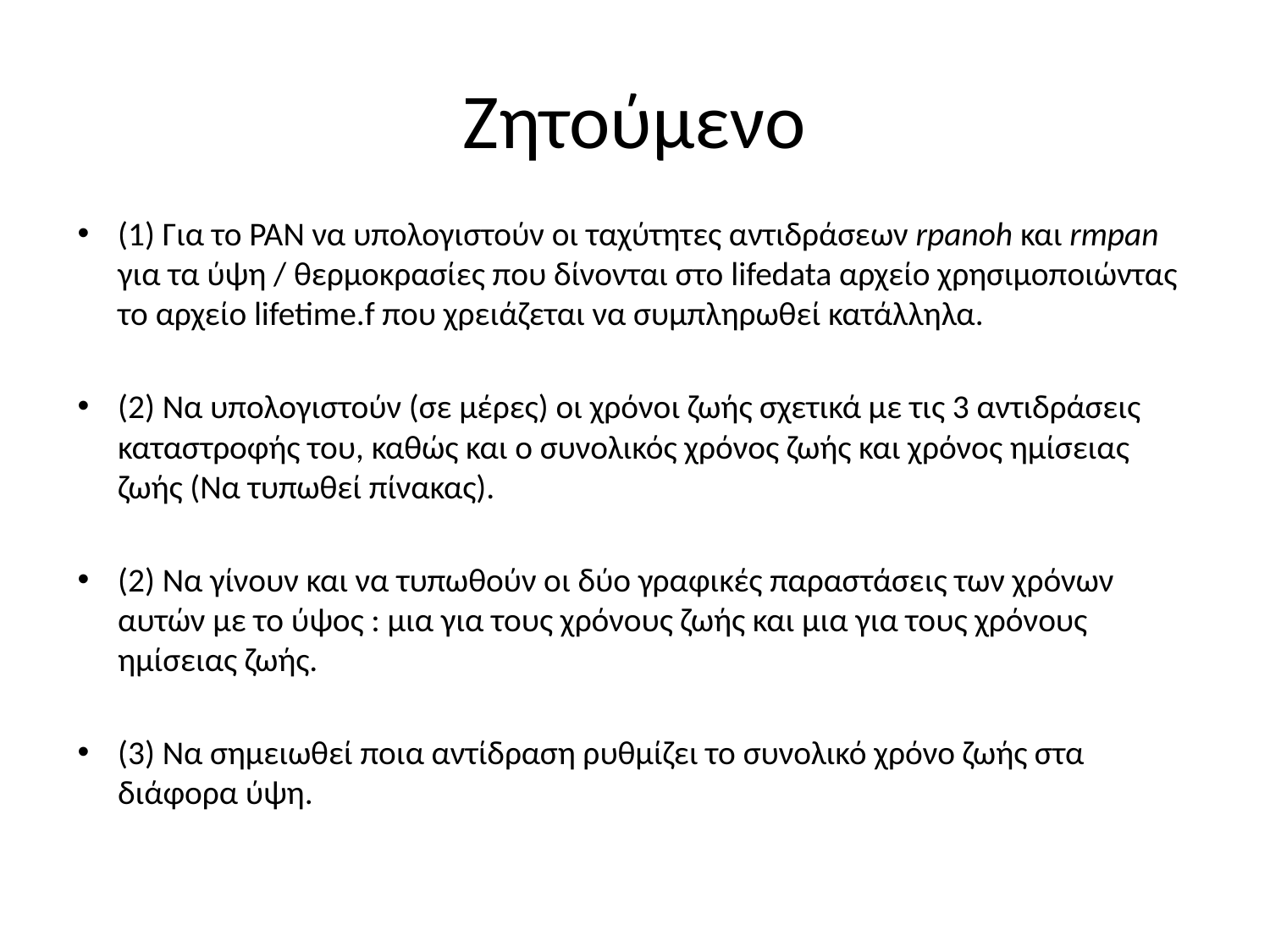

# Ζητούμενο
(1) Για το PAN να υπολογιστούν οι ταχύτητες αντιδράσεων rpanoh και rmpan για τα ύψη / θερμοκρασίες που δίνονται στο lifedata αρχείο χρησιμοποιώντας το αρχείο lifetime.f που χρειάζεται να συμπληρωθεί κατάλληλα.

(2) Να υπολογιστούν (σε μέρες) οι χρόνοι ζωής σχετικά με τις 3 αντιδράσεις καταστροφής του, καθώς και ο συνολικός χρόνος ζωής και χρόνος ημίσειας ζωής (Να τυπωθεί πίνακας).

(2) Να γίνουν και να τυπωθούν οι δύο γραφικές παραστάσεις των χρόνων αυτών με το ύψος : μια για τους χρόνους ζωής και μια για τους χρόνους ημίσειας ζωής.

(3) Να σημειωθεί ποια αντίδραση ρυθμίζει το συνολικό χρόνο ζωής στα διάφορα ύψη.